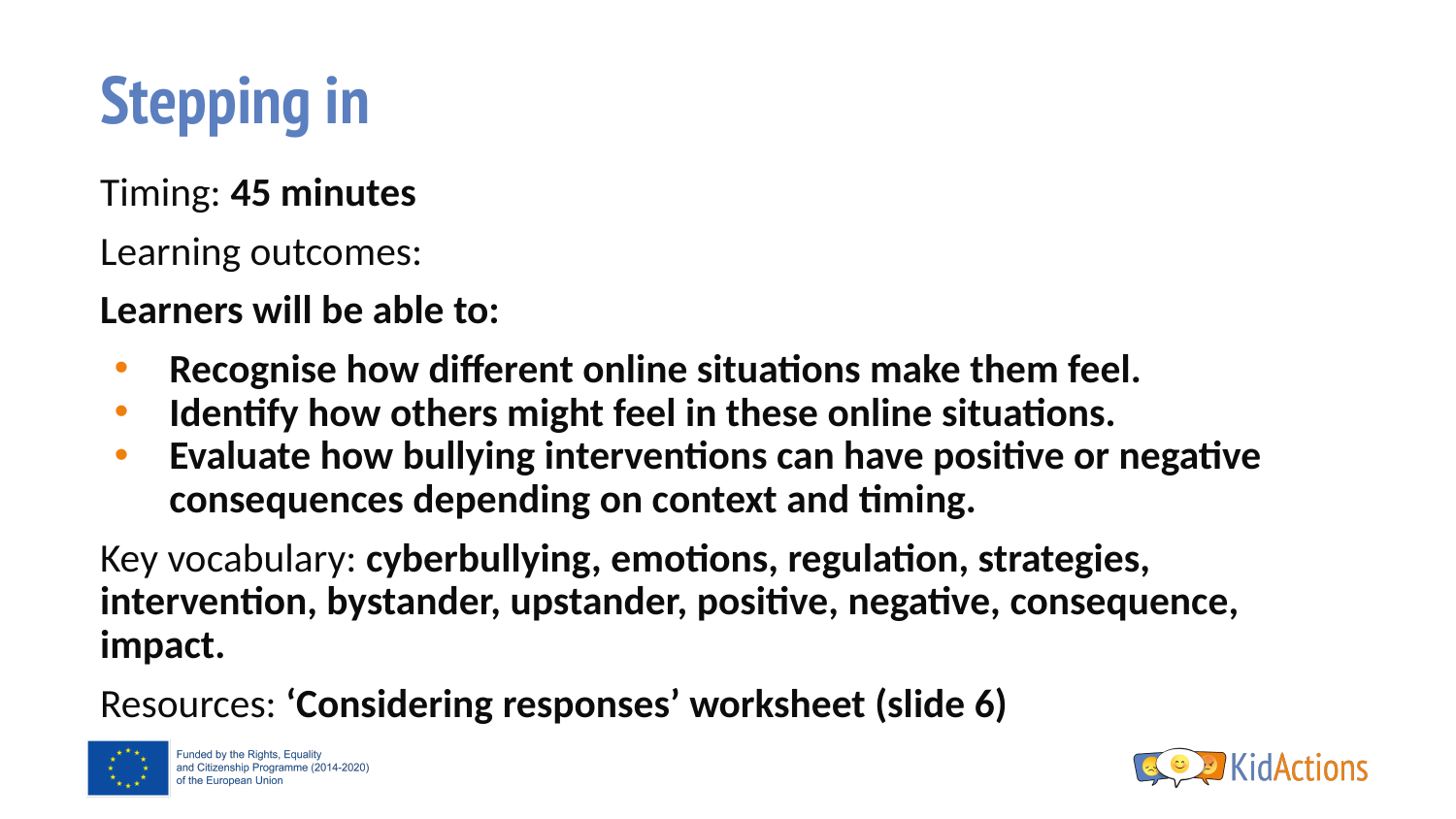

# Stepping in
Timing: 45 minutes
Learning outcomes:
Learners will be able to:
Recognise how different online situations make them feel.
Identify how others might feel in these online situations.
Evaluate how bullying interventions can have positive or negative consequences depending on context and timing.
Key vocabulary: cyberbullying, emotions, regulation, strategies, intervention, bystander, upstander, positive, negative, consequence, impact.
Resources: ‘Considering responses’ worksheet (slide 6)